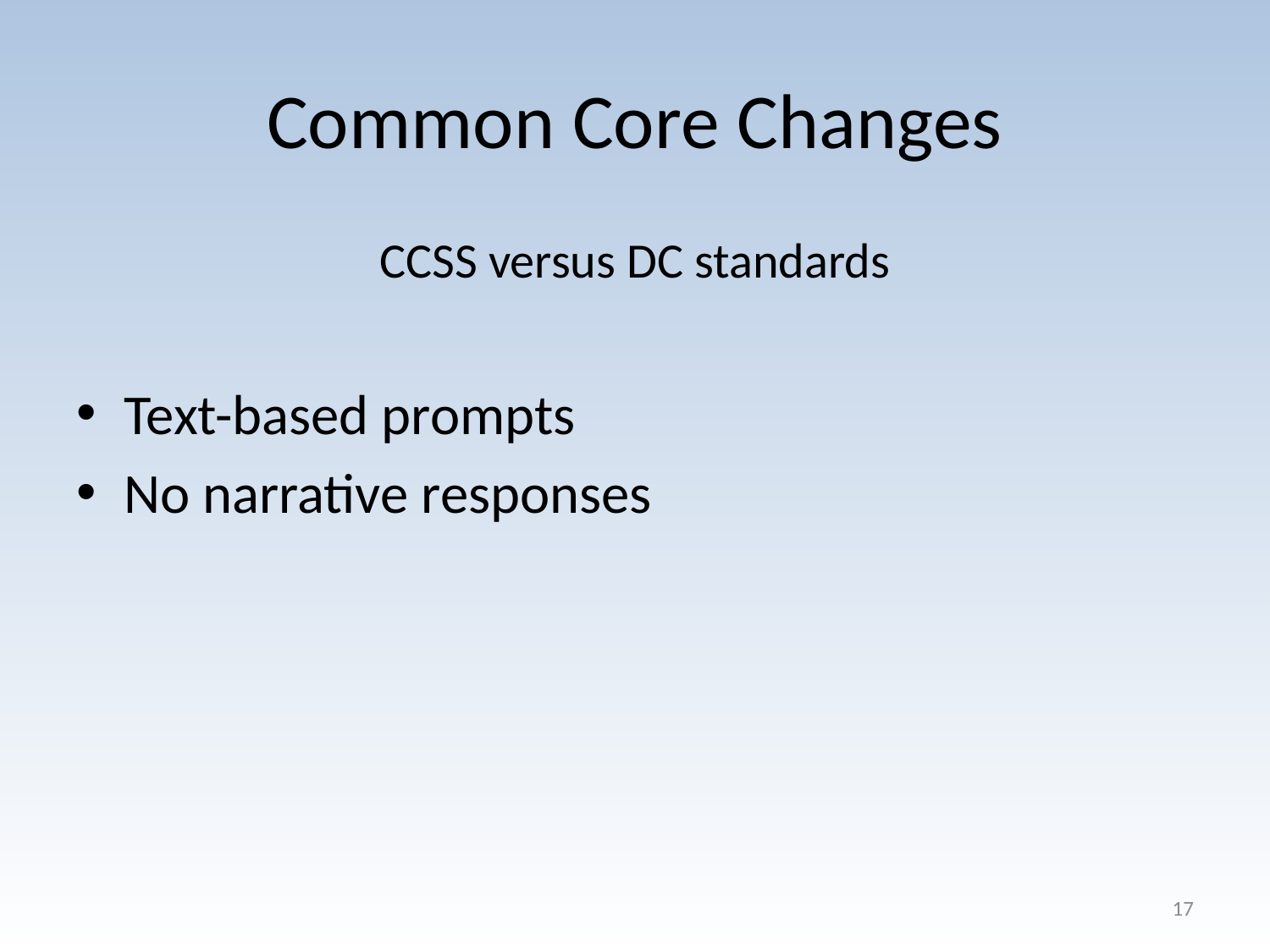

# Common Core Changes
CCSS versus DC standards

Text-based prompts
No narrative responses

17